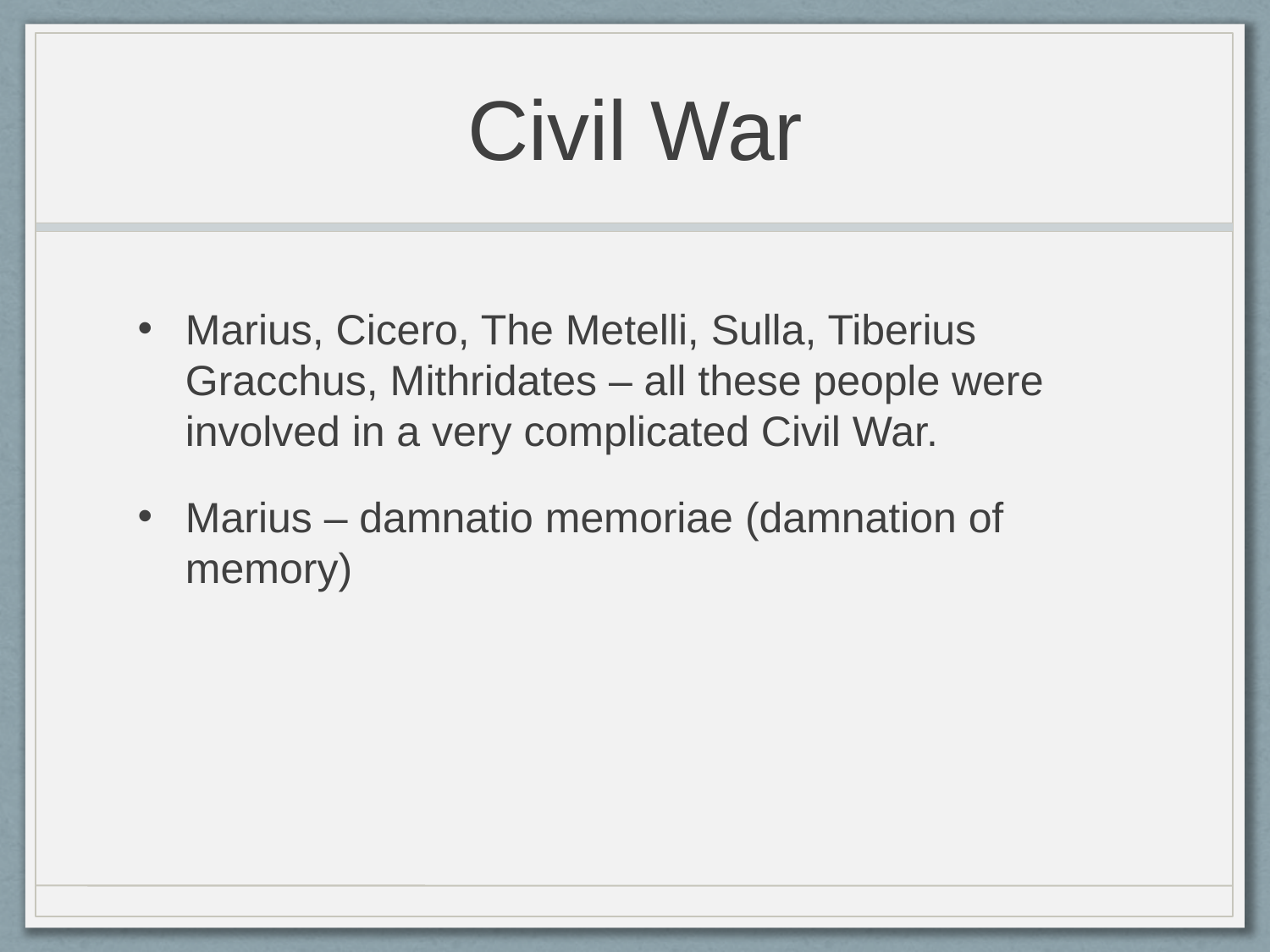

# Civil War
Marius, Cicero, The Metelli, Sulla, Tiberius Gracchus, Mithridates – all these people were involved in a very complicated Civil War.
Marius – damnatio memoriae (damnation of memory)